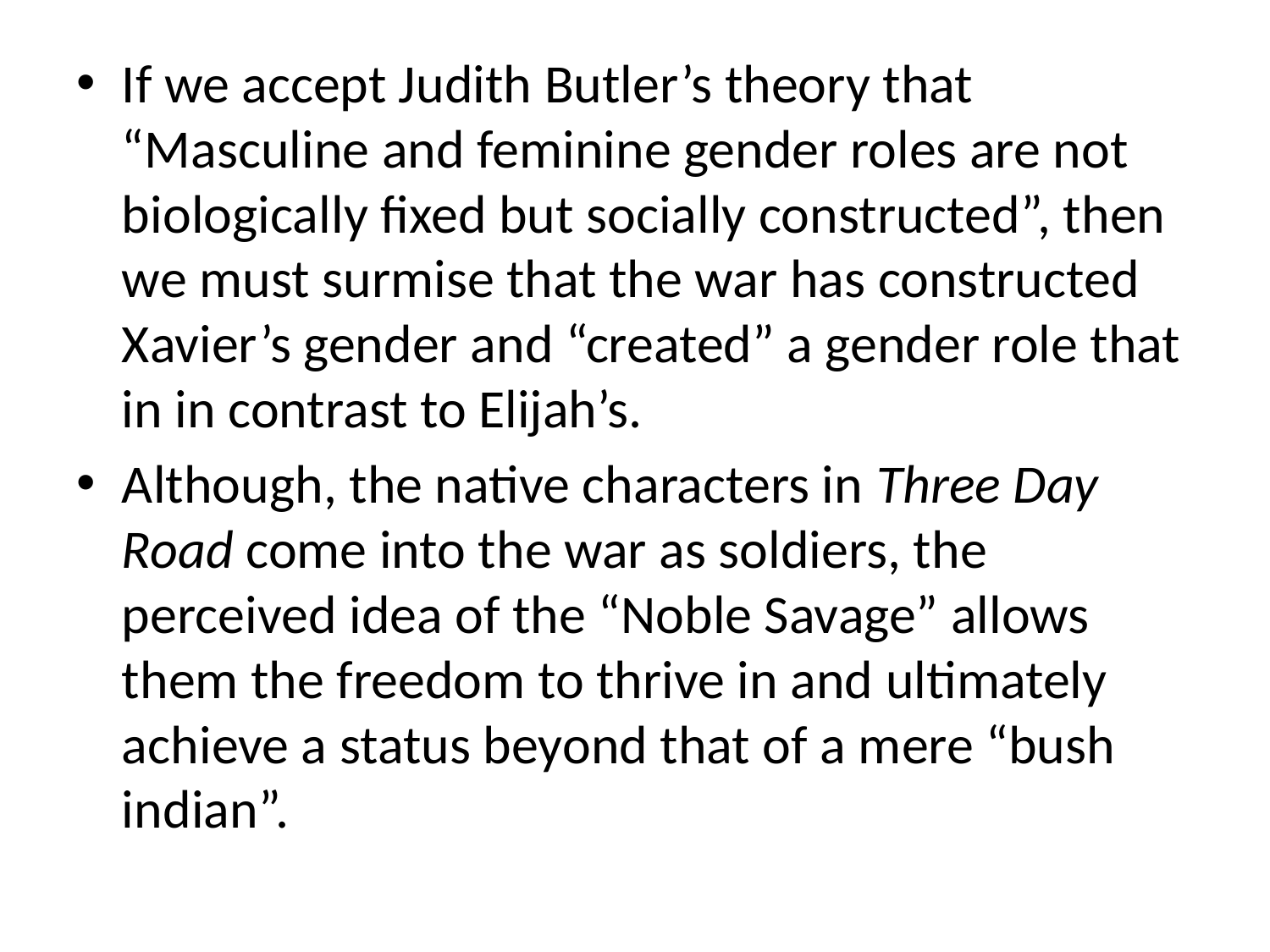

If we accept Judith Butler’s theory that “Masculine and feminine gender roles are not biologically fixed but socially constructed”, then we must surmise that the war has constructed Xavier’s gender and “created” a gender role that in in contrast to Elijah’s.
Although, the native characters in Three Day Road come into the war as soldiers, the perceived idea of the “Noble Savage” allows them the freedom to thrive in and ultimately achieve a status beyond that of a mere “bush indian”.